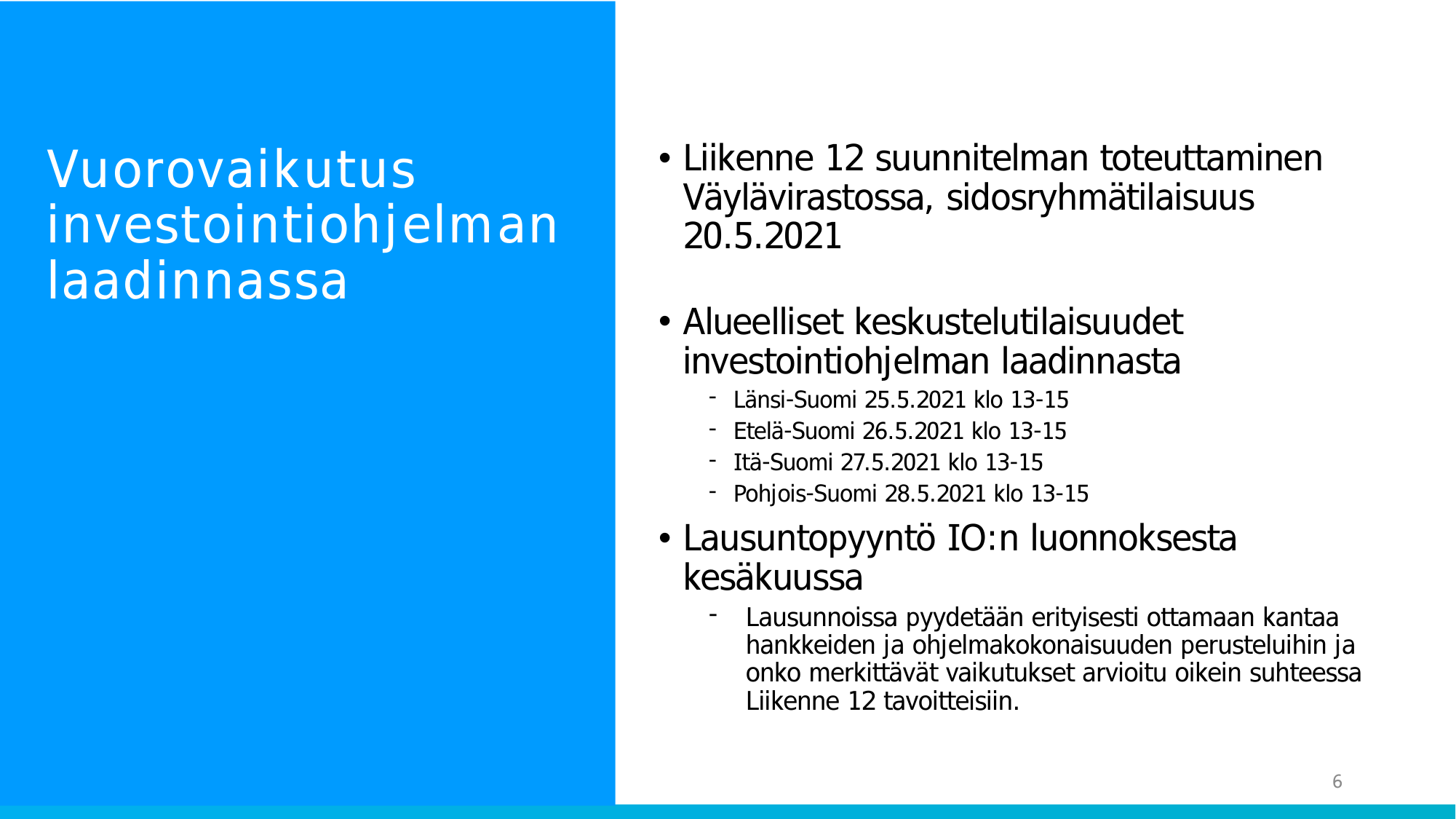

Liikenne 12 suunnitelman toteuttaminen Väylävirastossa, sidosryhmätilaisuus 20.5.2021

Alueelliset keskustelutilaisuudet investointiohjelman laadinnasta
Länsi-Suomi 25.5.2021 klo 13-15
Etelä-Suomi 26.5.2021 klo 13-15
Itä-Suomi 27.5.2021 klo 13-15
Pohjois-Suomi 28.5.2021 klo 13-15
Lausuntopyyntö IO:n luonnoksesta kesäkuussa
Lausunnoissa pyydetään erityisesti ottamaan kantaa hankkeiden ja ohjelmakokonaisuuden perusteluihin ja onko merkittävät vaikutukset arvioitu oikein suhteessa Liikenne 12 tavoitteisiin.

Vuorovaikutus investointiohjelman laadinnassa
6